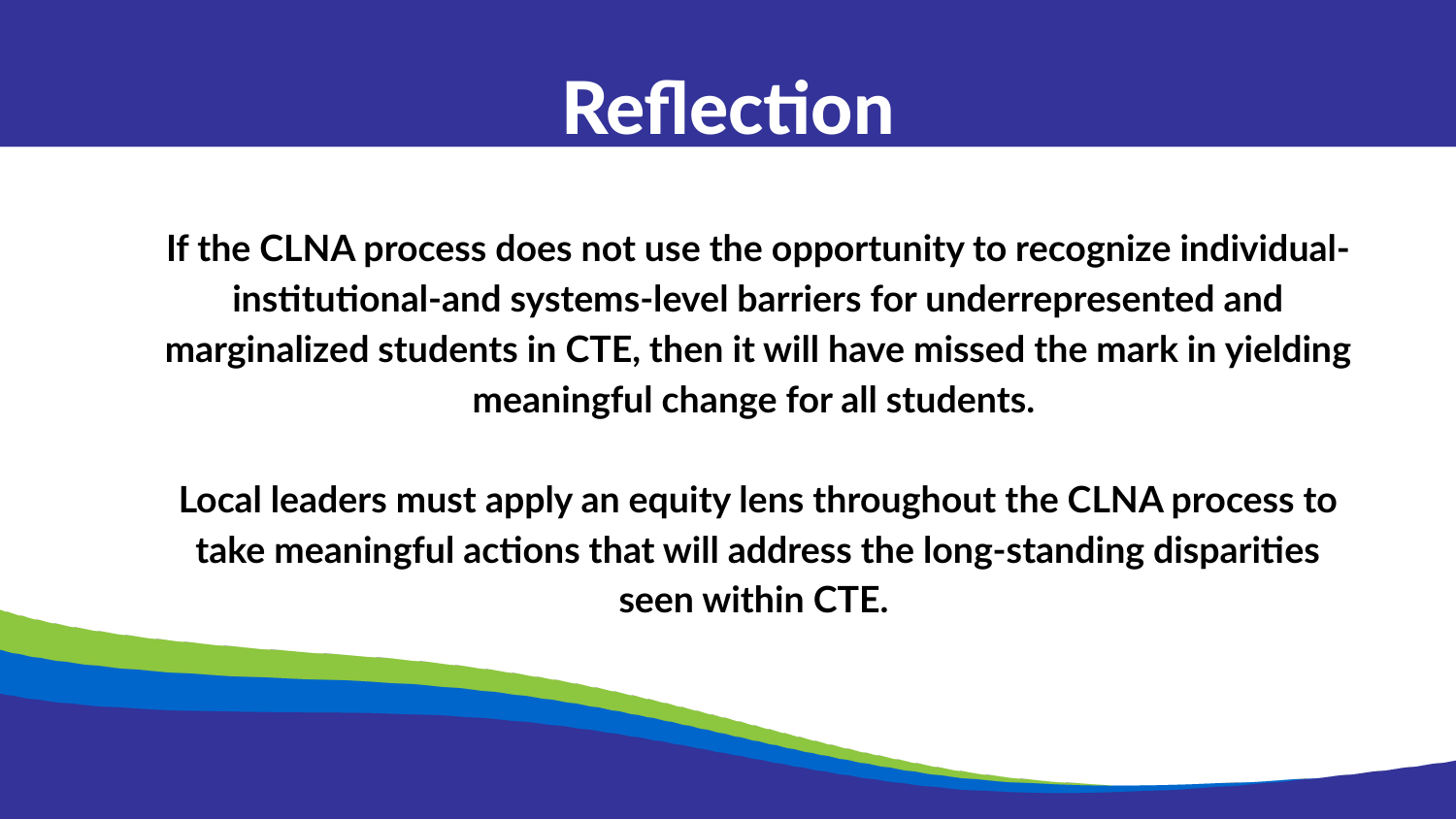

Reflection

If the CLNA process does not use the opportunity to recognize individual-institutional-and systems-level barriers for underrepresented and marginalized students in CTE, then it will have missed the mark in yielding meaningful change for all students.

Local leaders must apply an equity lens throughout the CLNA process to take meaningful actions that will address the long-standing disparities seen within CTE.